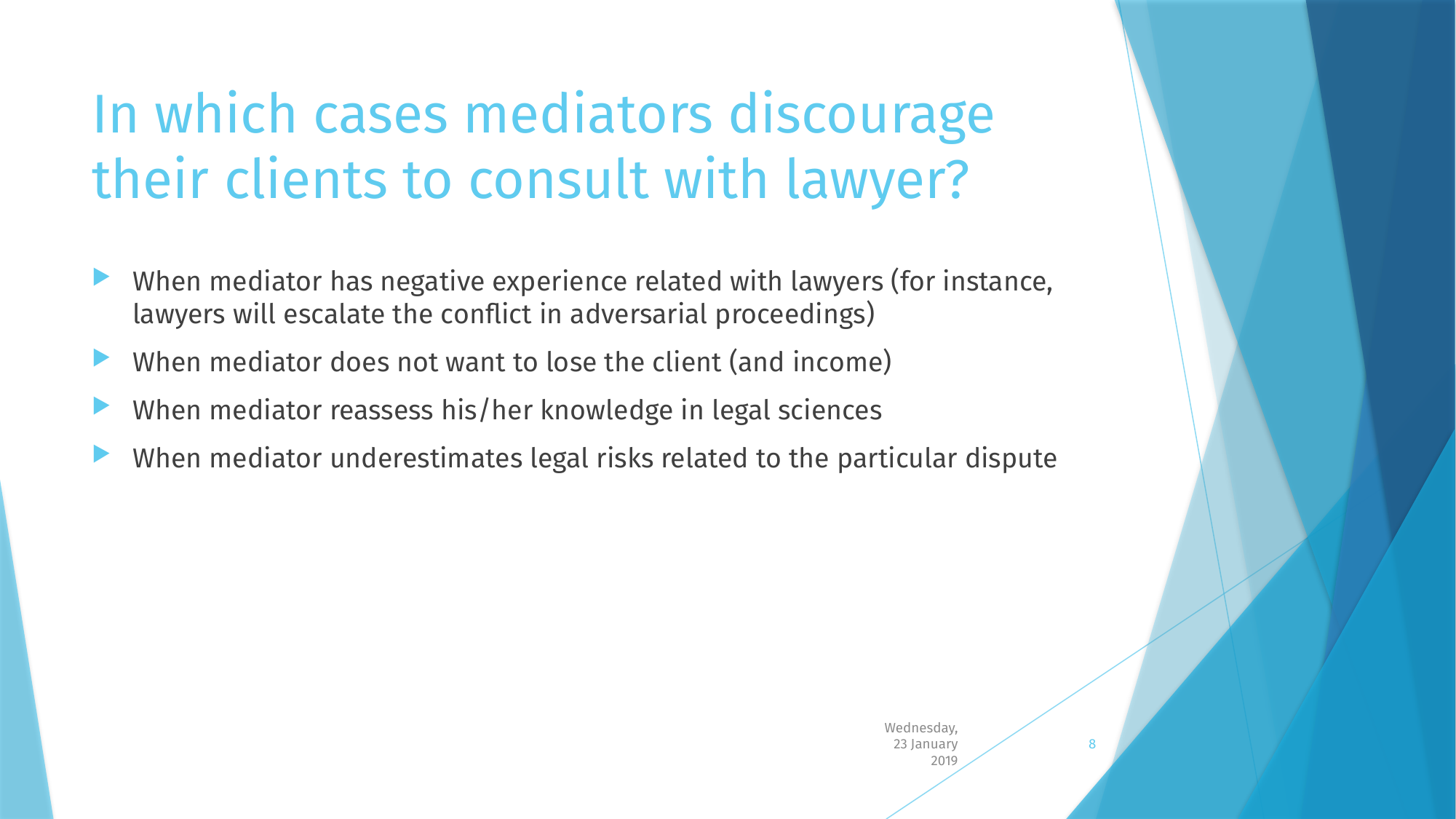

# In which cases mediators discourage their clients to consult with lawyer?
When mediator has negative experience related with lawyers (for instance, lawyers will escalate the conflict in adversarial proceedings)
When mediator does not want to lose the client (and income)
When mediator reassess his/her knowledge in legal sciences
When mediator underestimates legal risks related to the particular dispute
Wednesday, 23 January 2019
8